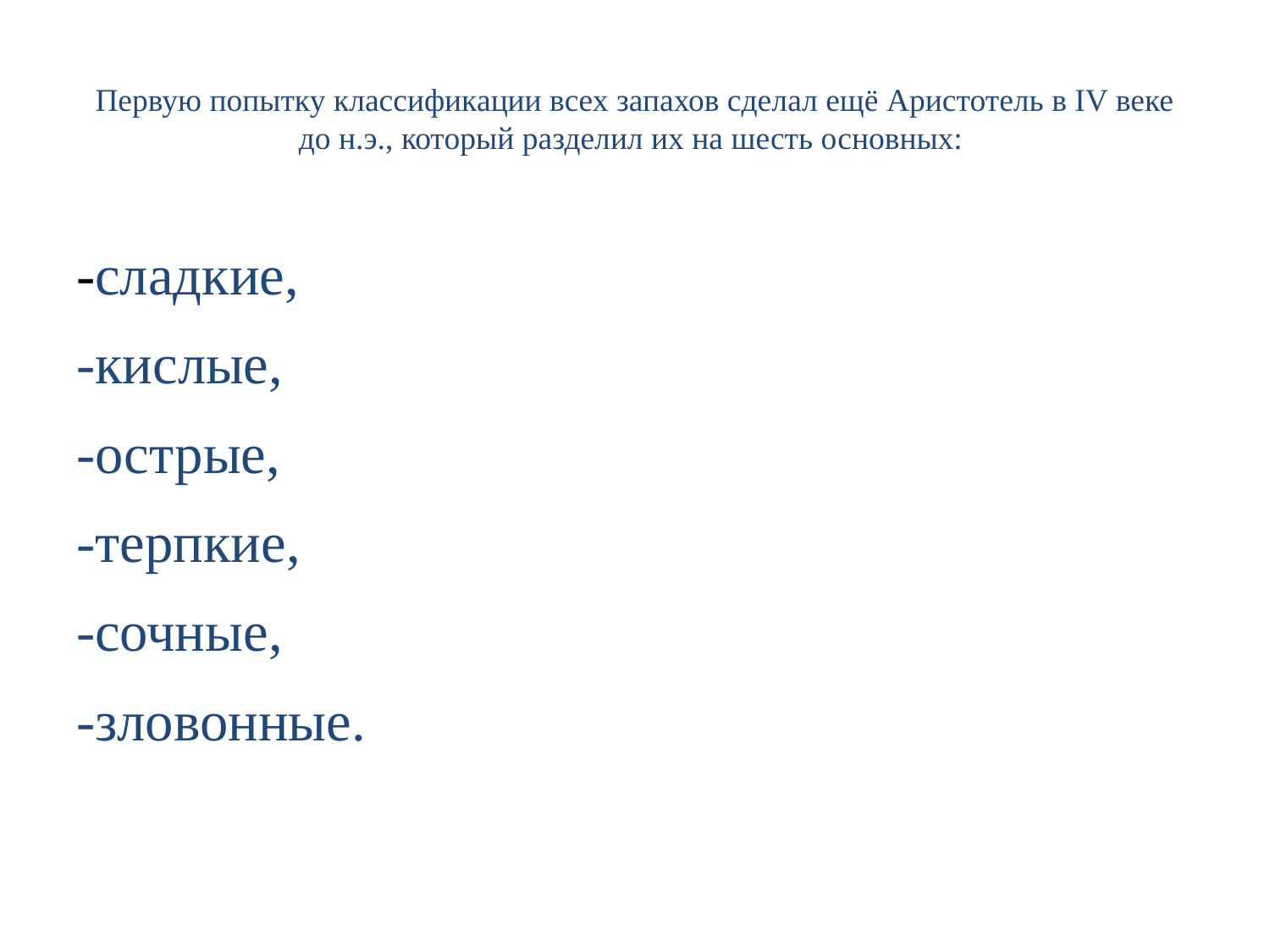

# Первую попытку классификации всех запахов сделал ещё Аристотель в IV веке до н.э., который разделил их на шесть основных:
-сладкие,
-кислые,
-острые,
-терпкие,
-сочные,
-зловонные.